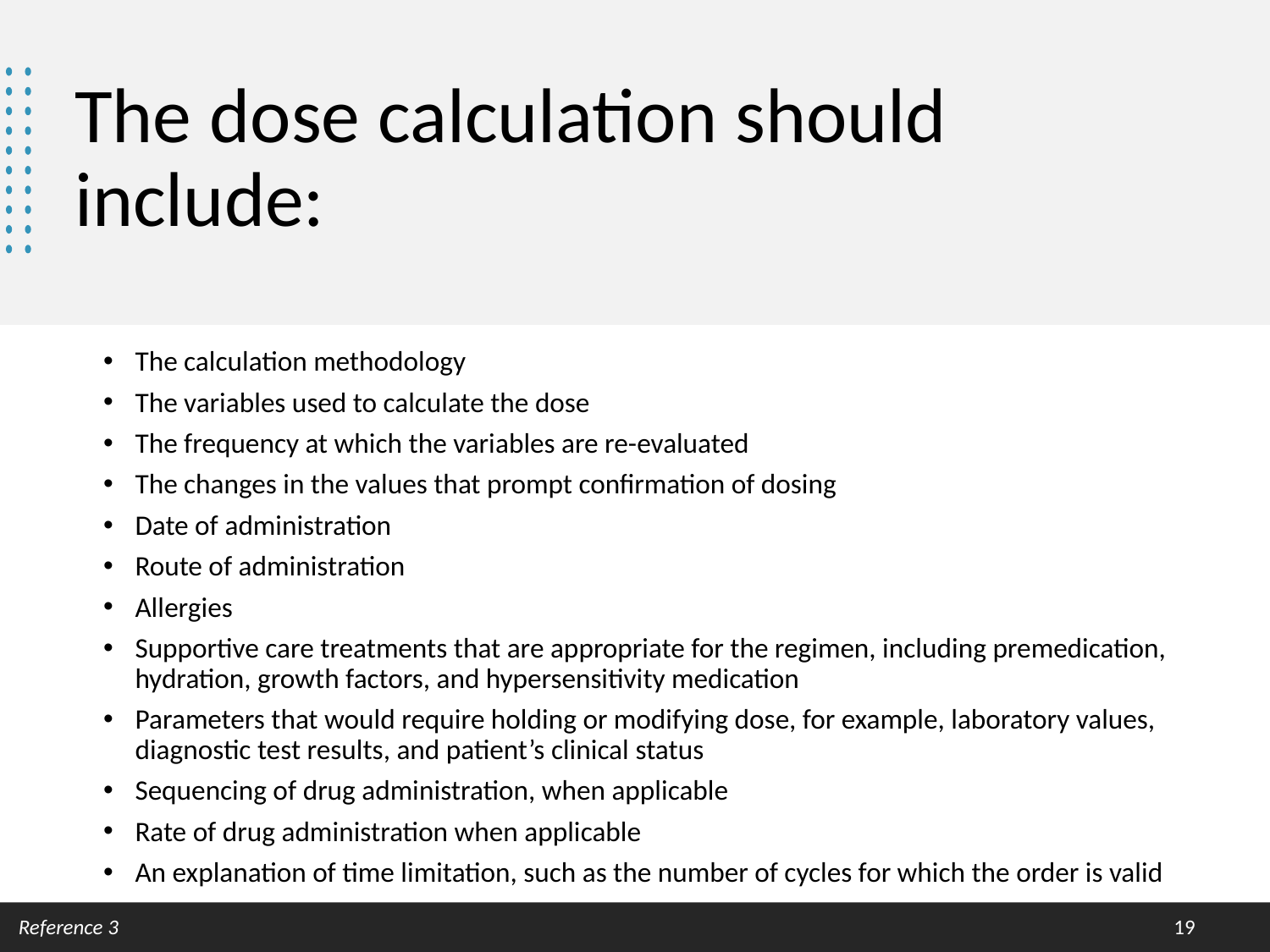

# The dose calculation should  include:

The calculation methodology
The variables used to calculate the dose
The frequency at which the variables are re-evaluated
The changes in the values that prompt confirmation of dosing
Date of administration
Route of administration
Allergies
Supportive care treatments that are appropriate for the regimen, including premedication, hydration, growth factors, and hypersensitivity medication
Parameters that would require holding or modifying dose, for example, laboratory values, diagnostic test results, and patient’s clinical status
Sequencing of drug administration, when applicable
Rate of drug administration when applicable
An explanation of time limitation, such as the number of cycles for which the order is valid
Reference 3
19